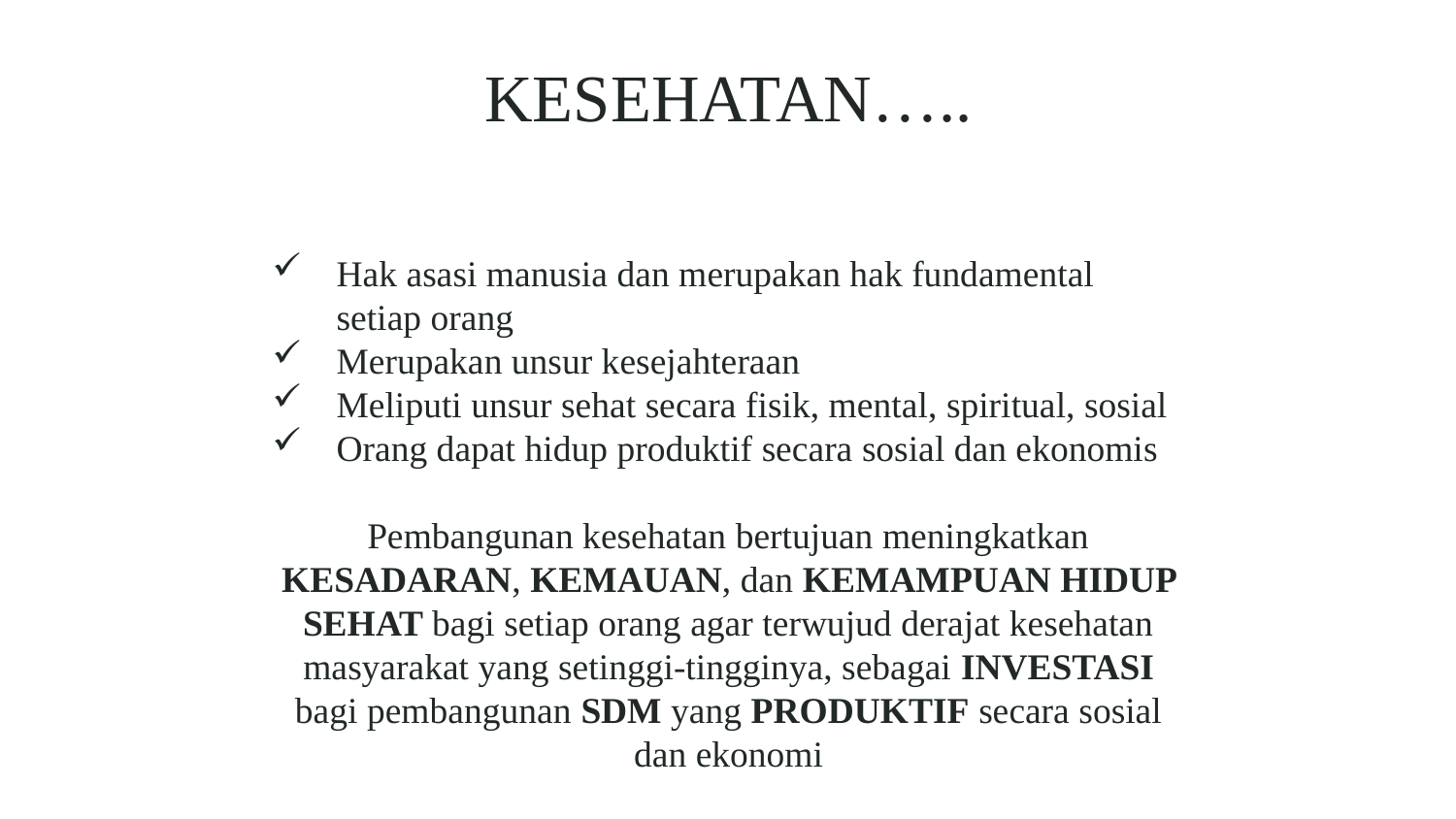

# KESEHATAN…..
Hak asasi manusia dan merupakan hak fundamental setiap orang
Merupakan unsur kesejahteraan
Meliputi unsur sehat secara fisik, mental, spiritual, sosial
Orang dapat hidup produktif secara sosial dan ekonomis

Pembangunan kesehatan bertujuan meningkatkan KESADARAN, KEMAUAN, dan KEMAMPUAN HIDUP SEHAT bagi setiap orang agar terwujud derajat kesehatan masyarakat yang setinggi-tingginya, sebagai INVESTASI bagi pembangunan SDM yang PRODUKTIF secara sosial dan ekonomi